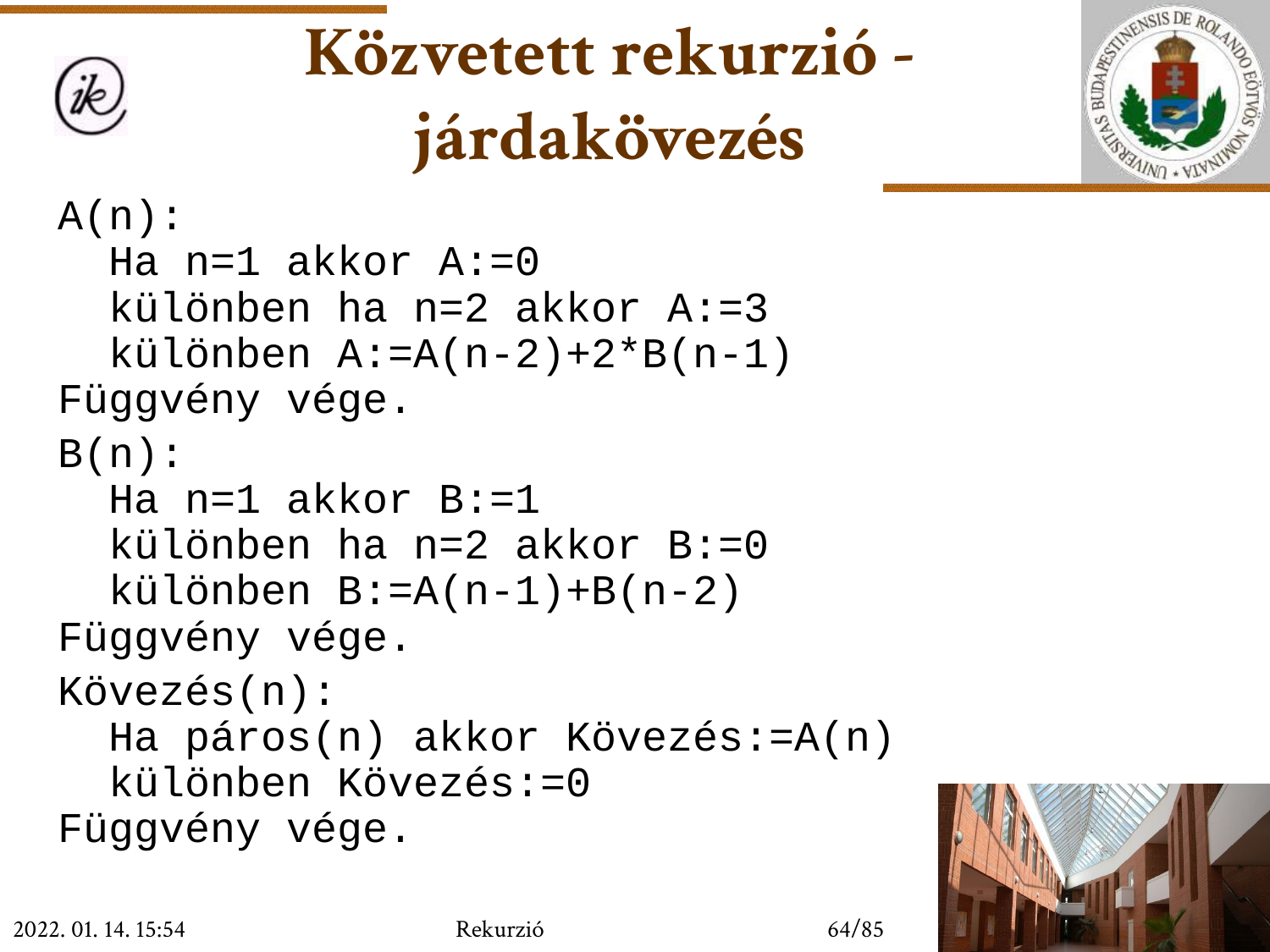

Közvetett rekurzió - járdakövezés
A(n):
  Ha n=1 akkor A:=0
  különben ha n=2 akkor A:=3
  különben A:=A(n-2)+2*B(n-1)
Függvény vége.
B(n):
  Ha n=1 akkor B:=1
  különben ha n=2 akkor B:=0
  különben B:=A(n-1)+B(n-2)
Függvény vége.
Kövezés(n):
  Ha páros(n) akkor Kövezés:=A(n)
  különben Kövezés:=0
Függvény vége.
2022. 01. 14. 15:54
Rekurzió
64/85